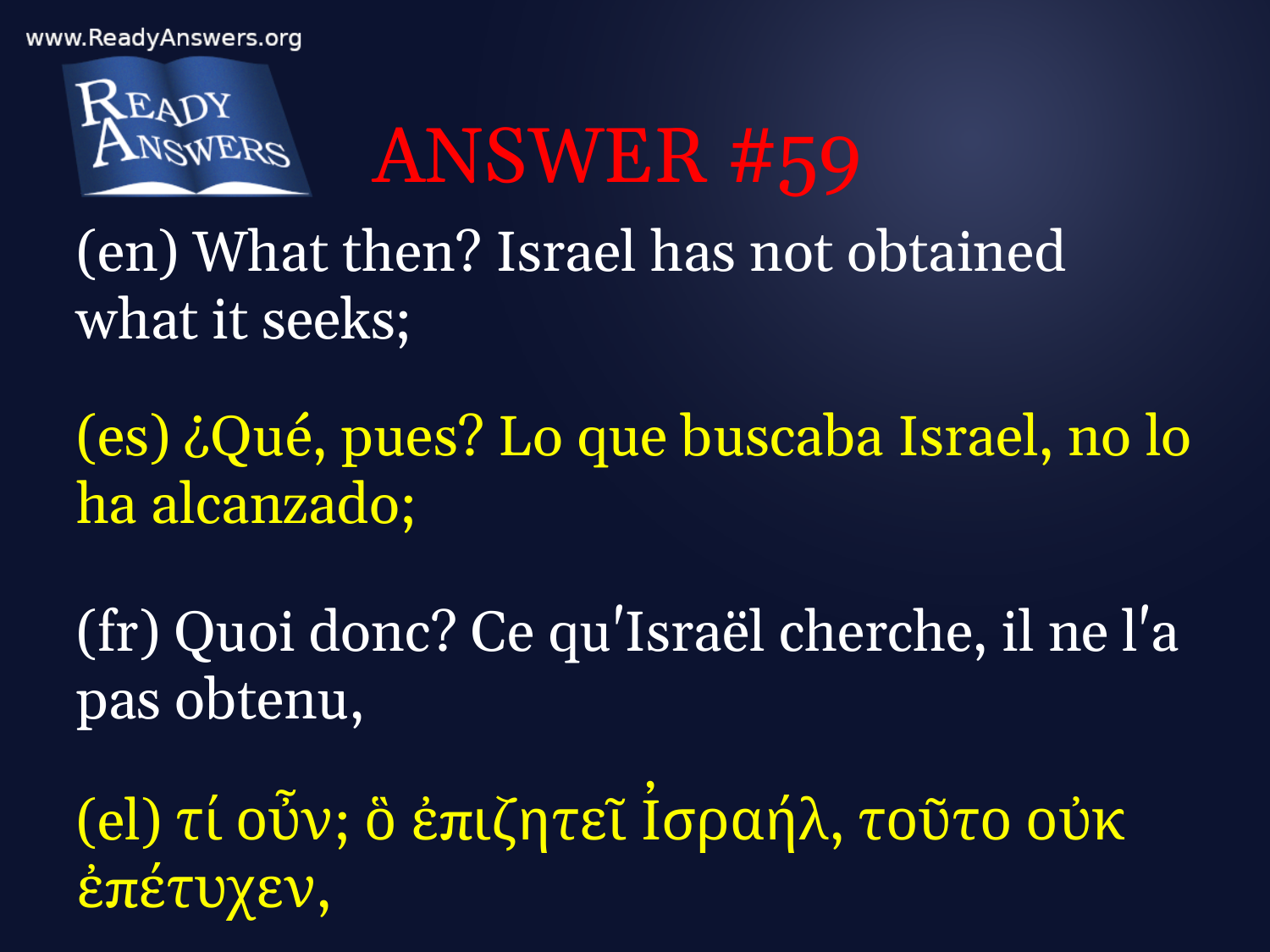

# ANSWER #59
(en) What then? Israel has not obtained what it seeks;
(es) ¿Qué, pues? Lo que buscaba Israel, no lo ha alcanzado;
(fr) Quoi donc? Ce qu'Israël cherche, il ne l'a pas obtenu,
(el) τί οὖν; ὃ ἐπιζητεῖ Ἰσραήλ, τοῦτο οὐκ ἐπέτυχεν,